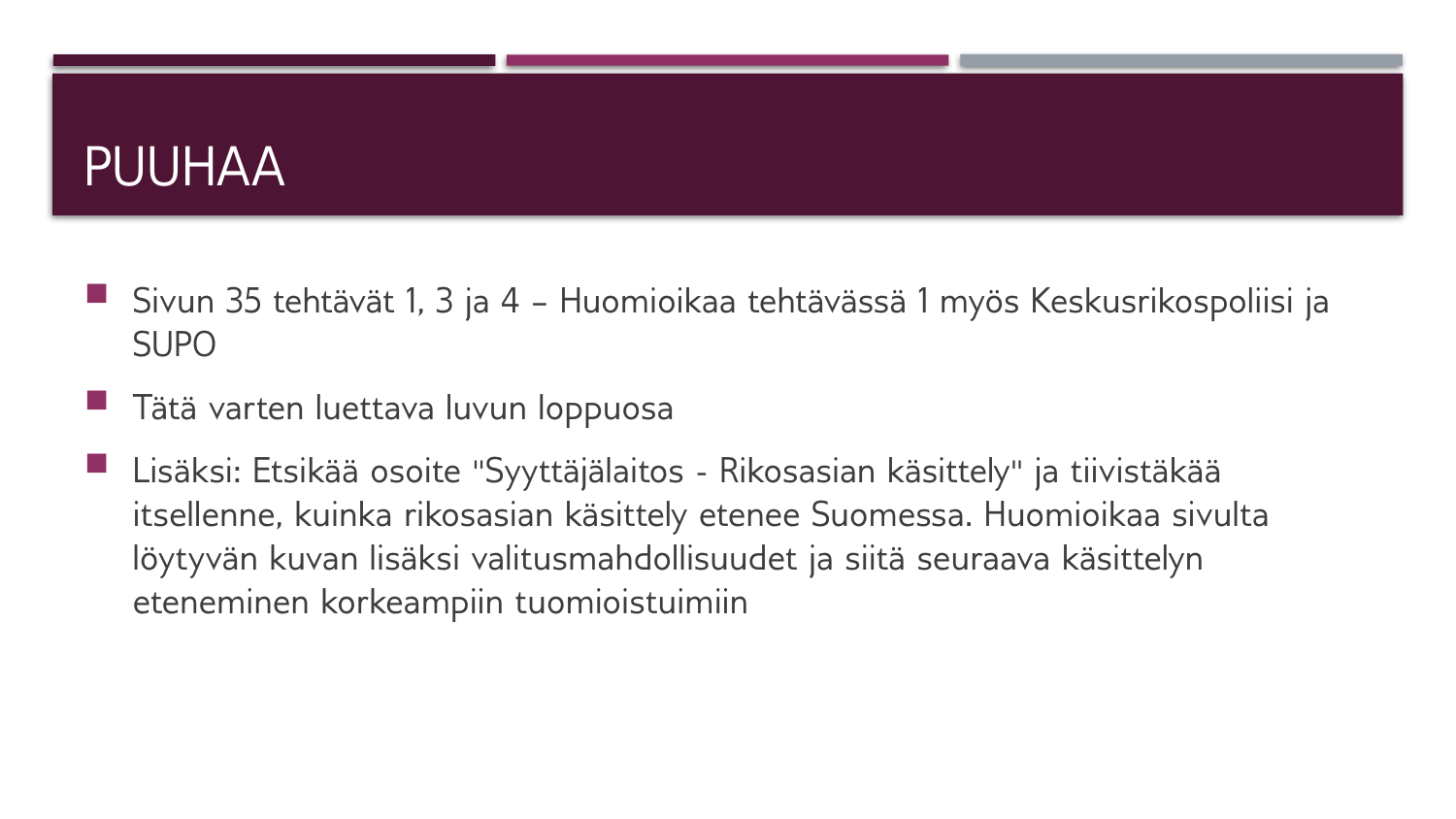

# Puuhaa
Sivun 35 tehtävät 1, 3 ja 4 – Huomioikaa tehtävässä 1 myös Keskusrikospoliisi ja SUPO
Tätä varten luettava luvun loppuosa
Lisäksi: Etsikää osoite "Syyttäjälaitos - Rikosasian käsittely" ja tiivistäkää itsellenne, kuinka rikosasian käsittely etenee Suomessa. Huomioikaa sivulta löytyvän kuvan lisäksi valitusmahdollisuudet ja siitä seuraava käsittelyn eteneminen korkeampiin tuomioistuimiin